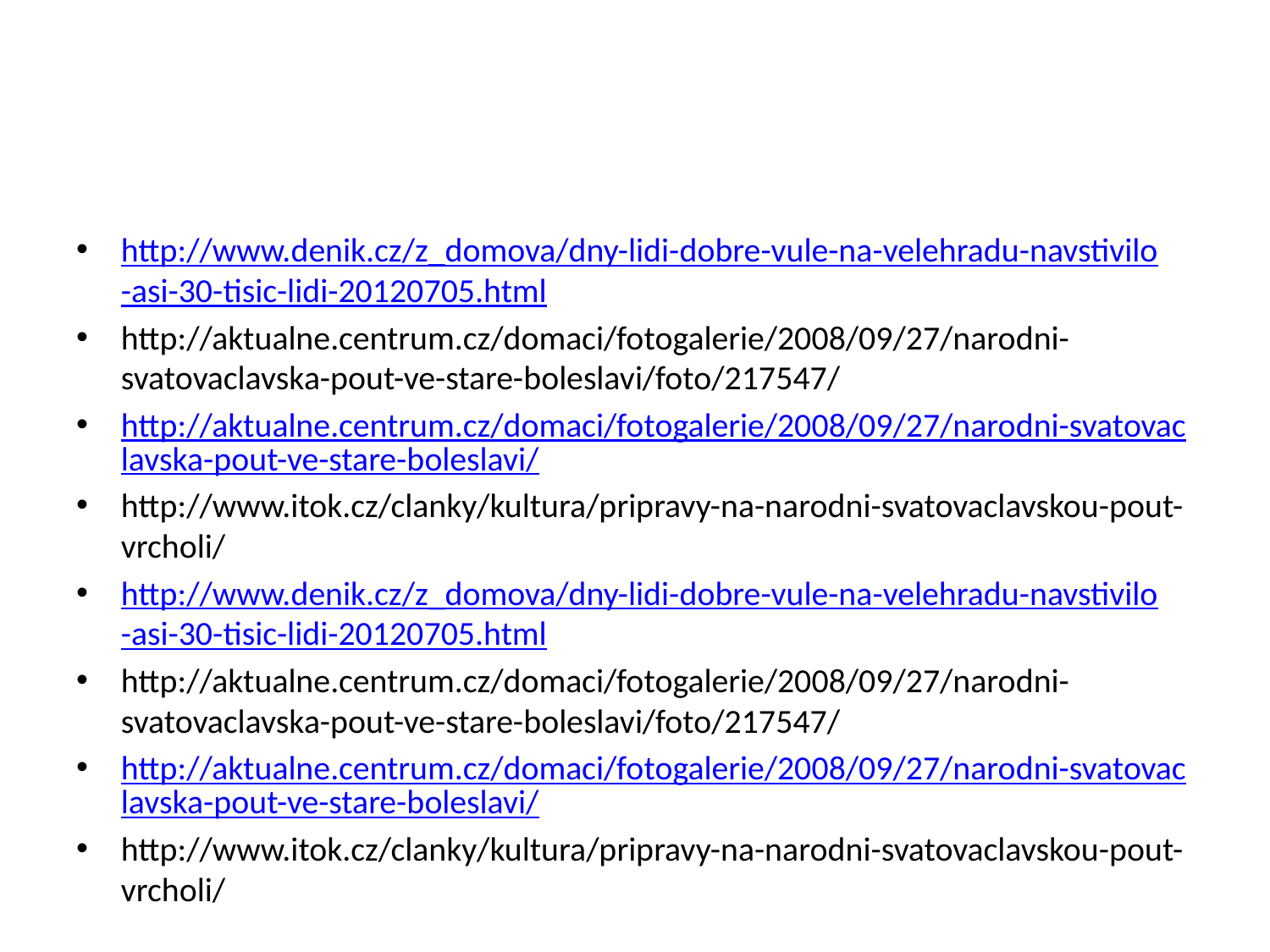

http://www.denik.cz/z_domova/dny-lidi-dobre-vule-na-velehradu-navstivilo-asi-30-tisic-lidi-20120705.html
http://aktualne.centrum.cz/domaci/fotogalerie/2008/09/27/narodni-svatovaclavska-pout-ve-stare-boleslavi/foto/217547/
http://aktualne.centrum.cz/domaci/fotogalerie/2008/09/27/narodni-svatovaclavska-pout-ve-stare-boleslavi/
http://www.itok.cz/clanky/kultura/pripravy-na-narodni-svatovaclavskou-pout-vrcholi/
http://www.denik.cz/z_domova/dny-lidi-dobre-vule-na-velehradu-navstivilo-asi-30-tisic-lidi-20120705.html
http://aktualne.centrum.cz/domaci/fotogalerie/2008/09/27/narodni-svatovaclavska-pout-ve-stare-boleslavi/foto/217547/
http://aktualne.centrum.cz/domaci/fotogalerie/2008/09/27/narodni-svatovaclavska-pout-ve-stare-boleslavi/
http://www.itok.cz/clanky/kultura/pripravy-na-narodni-svatovaclavskou-pout-vrcholi/